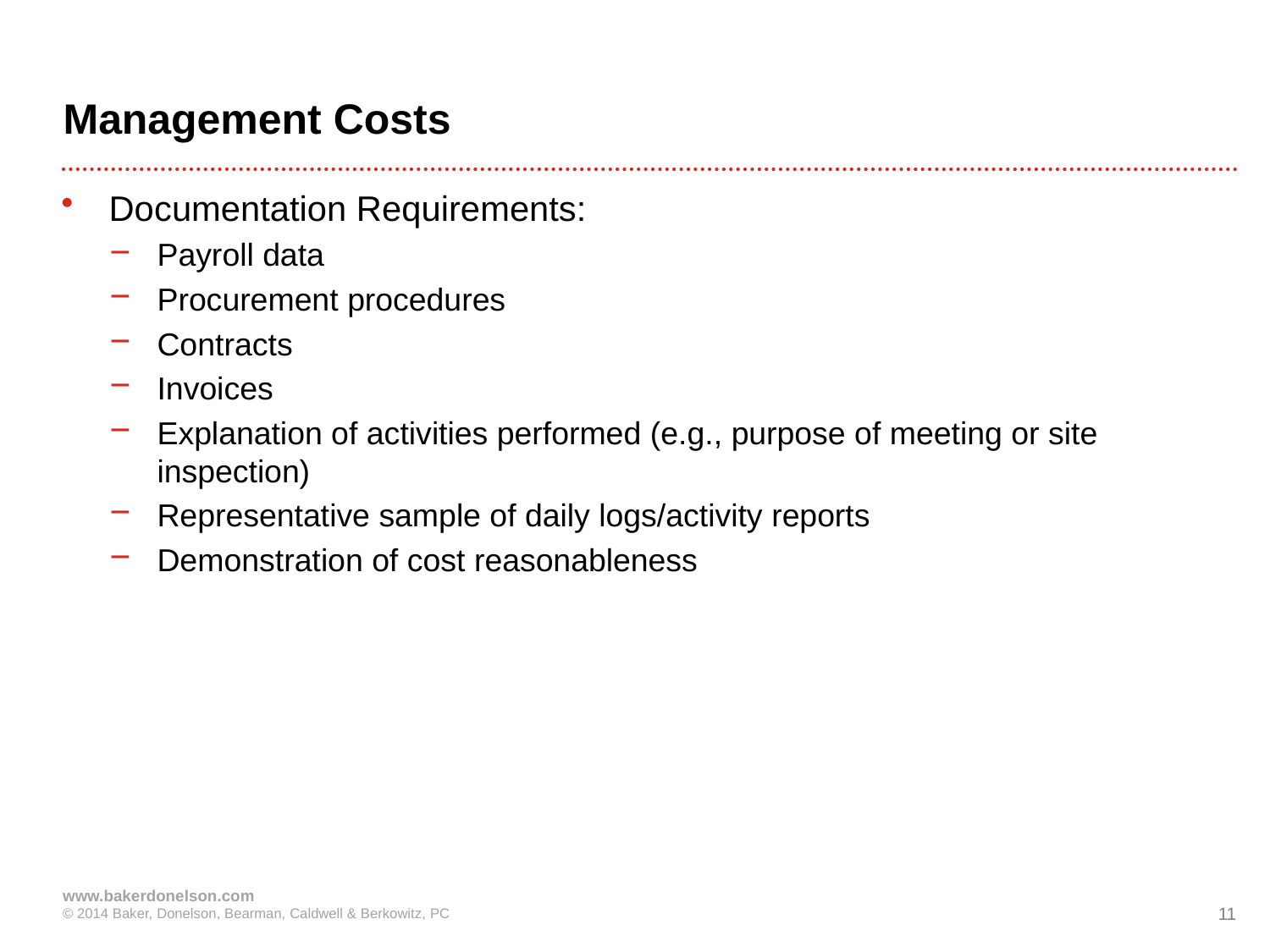

# Management Costs
Documentation Requirements:
Payroll data
Procurement procedures
Contracts
Invoices
Explanation of activities performed (e.g., purpose of meeting or site inspection)
Representative sample of daily logs/activity reports
Demonstration of cost reasonableness